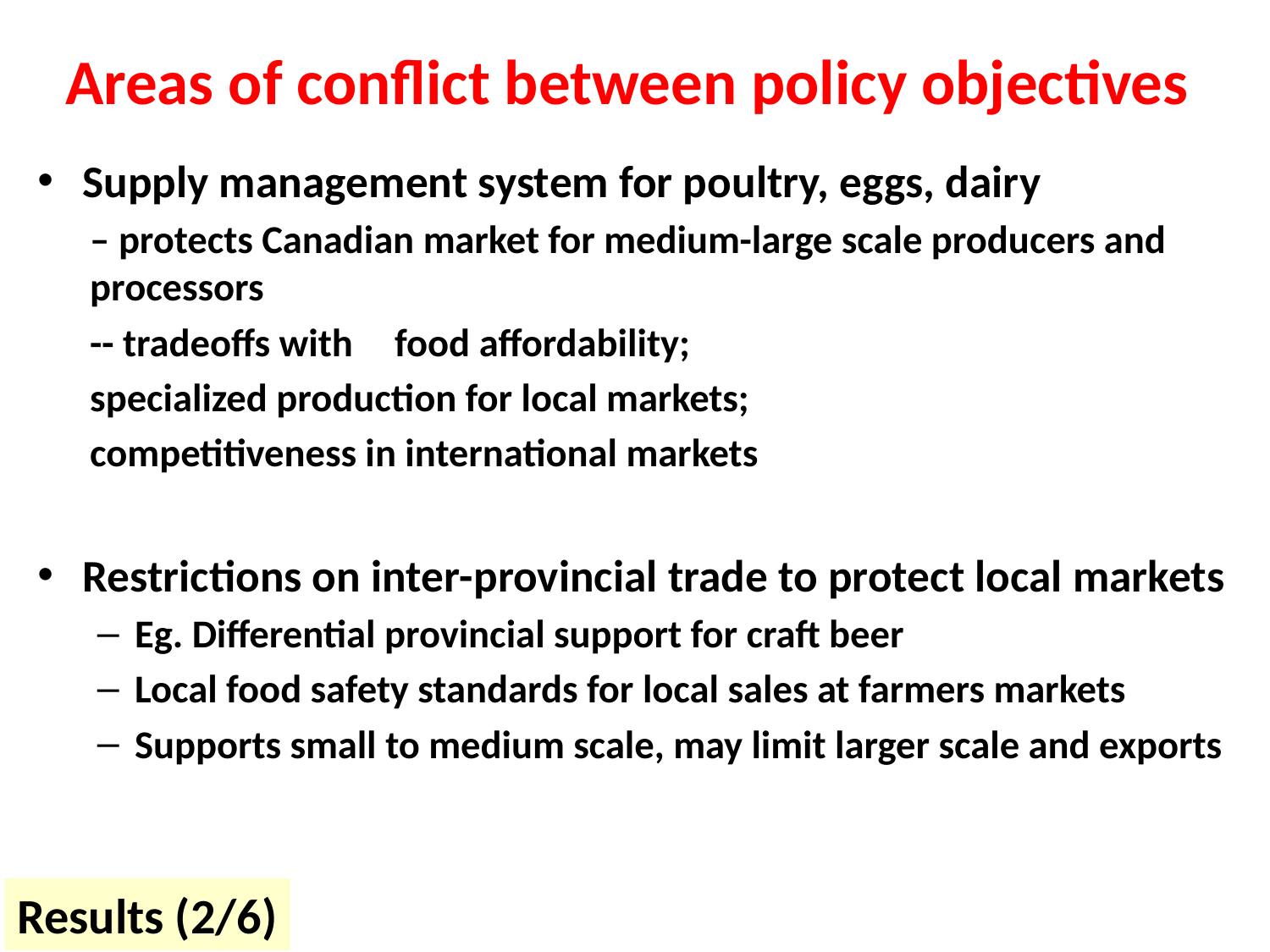

# Areas of conflict between policy objectives
Supply management system for poultry, eggs, dairy
– protects Canadian market for medium-large scale producers and processors
-- tradeoffs with 	food affordability;
			specialized production for local markets;
			competitiveness in international markets

Restrictions on inter-provincial trade to protect local markets
Eg. Differential provincial support for craft beer
Local food safety standards for local sales at farmers markets
Supports small to medium scale, may limit larger scale and exports
Results (2/6)